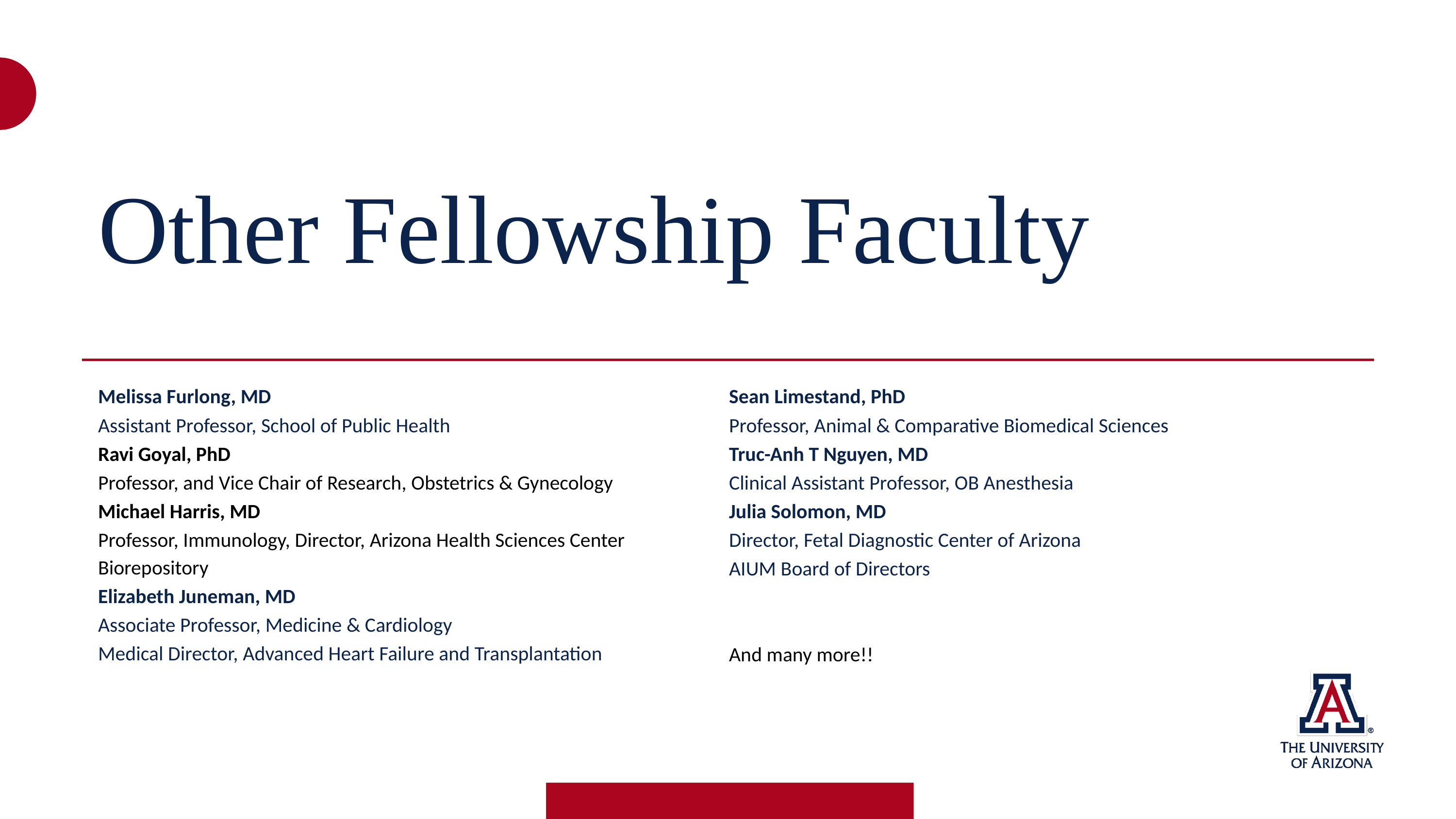

Other Fellowship Faculty
Melissa Furlong, MD
Assistant Professor, School of Public Health
Ravi Goyal, PhD
Professor, and Vice Chair of Research, Obstetrics & Gynecology
Michael Harris, MD
Professor, Immunology, Director, Arizona Health Sciences Center Biorepository
Elizabeth Juneman, MD
Associate Professor, Medicine & Cardiology
Medical Director, Advanced Heart Failure and Transplantation

Sean Limestand, PhD
Professor, Animal & Comparative Biomedical Sciences
Truc-Anh T Nguyen, MD
Clinical Assistant Professor, OB Anesthesia
Julia Solomon, MD
Director, Fetal Diagnostic Center of Arizona
AIUM Board of Directors

And many more!!